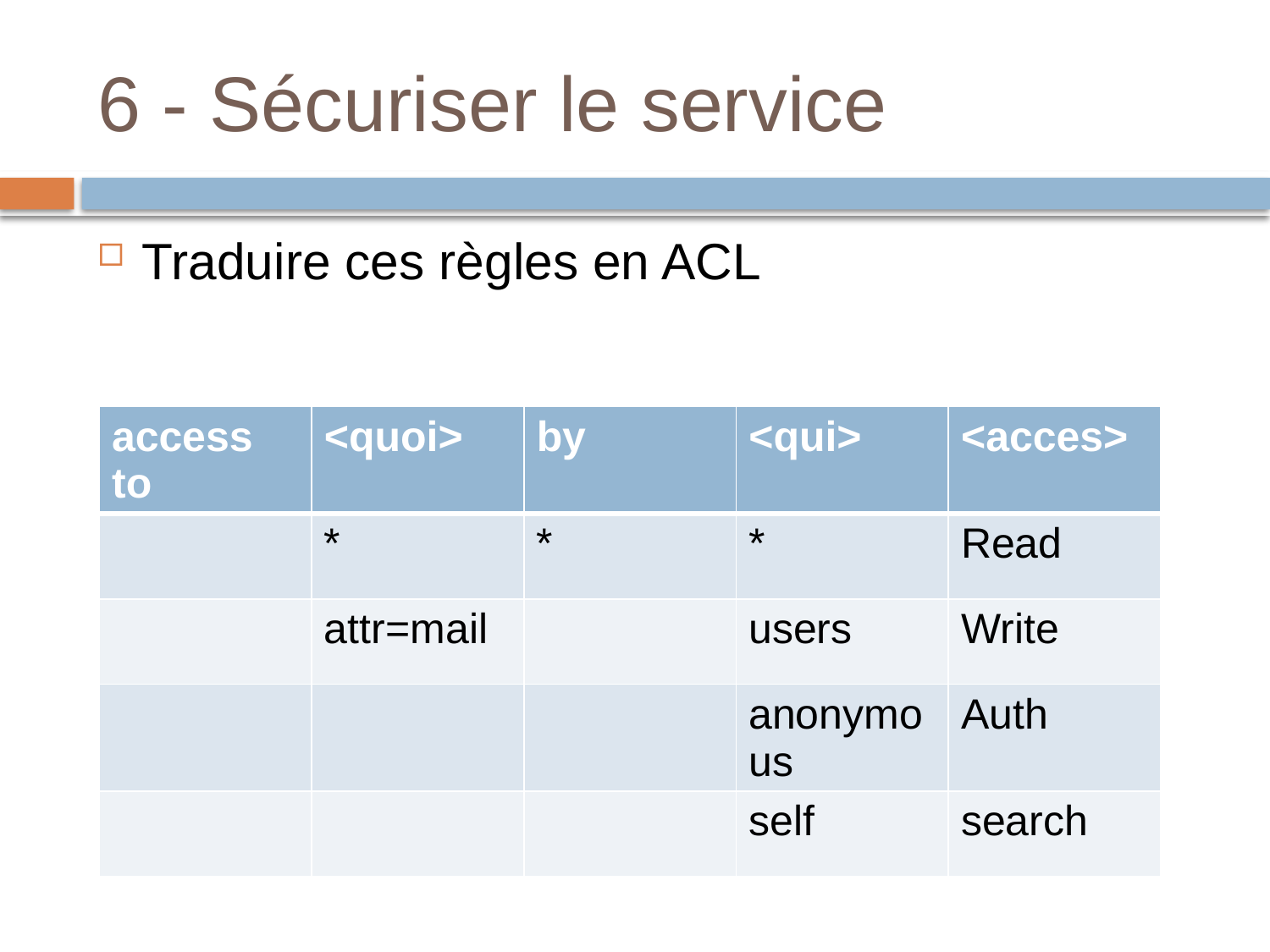

# 6 - Sécuriser le service
Traduire ces règles en ACL

| access to | <quoi> | by | <qui> | <acces> |
| --- | --- | --- | --- | --- |
|  | \* | \* | \* | Read |
|  | attr=mail |  | users | Write |
|  |  |  | anonymous | Auth |
|  |  |  | self | search |